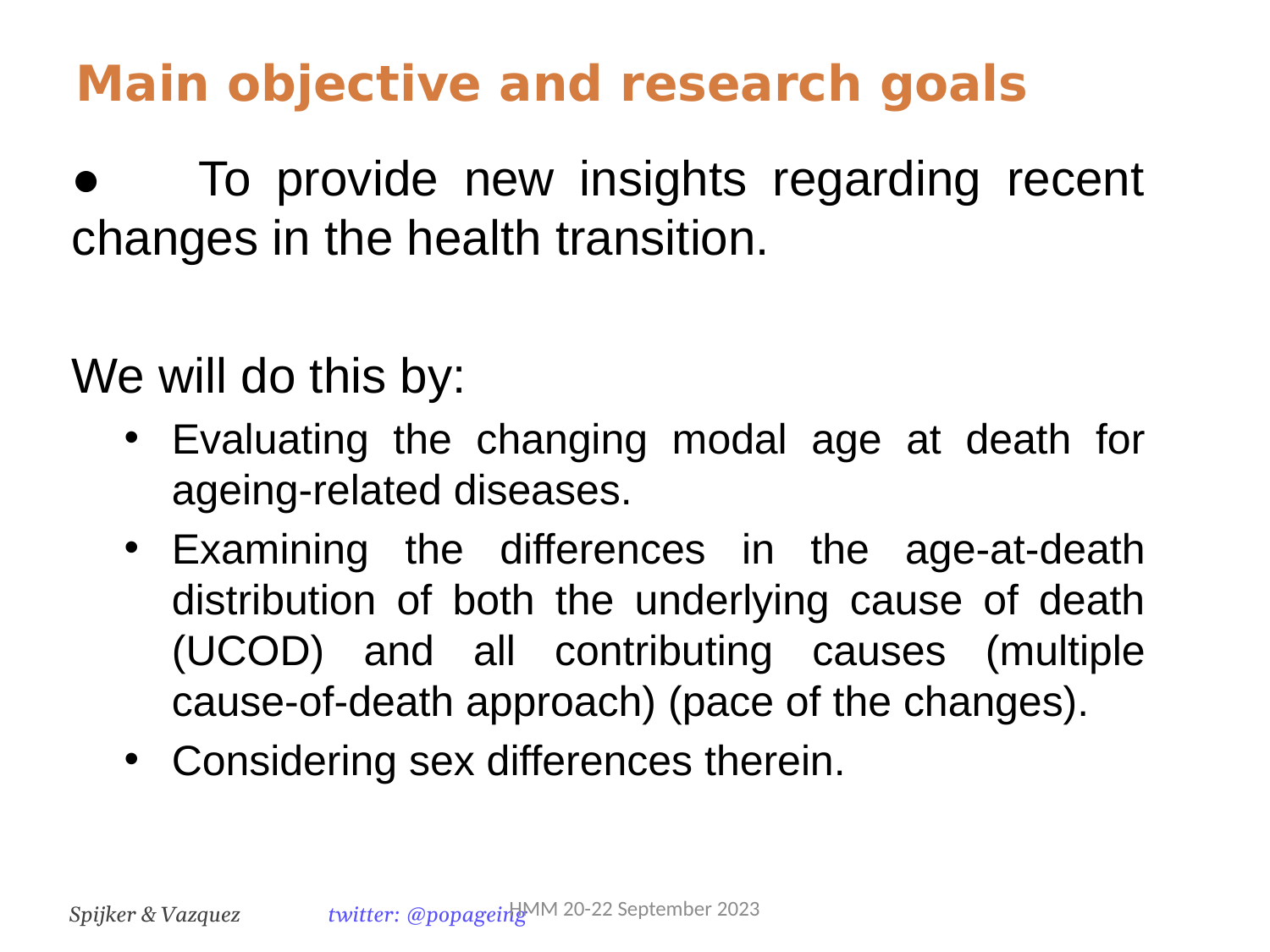

Main objective and research goals
●	To provide new insights regarding recent changes in the health transition.

We will do this by:
Evaluating the changing modal age at death for ageing-related diseases.
Examining the differences in the age-at-death distribution of both the underlying cause of death (UCOD) and all contributing causes (multiple cause-of-death approach) (pace of the changes).
Considering sex differences therein.

HMM 20-22 September 2023
Spijker & Vazquez	 twitter: @popageing